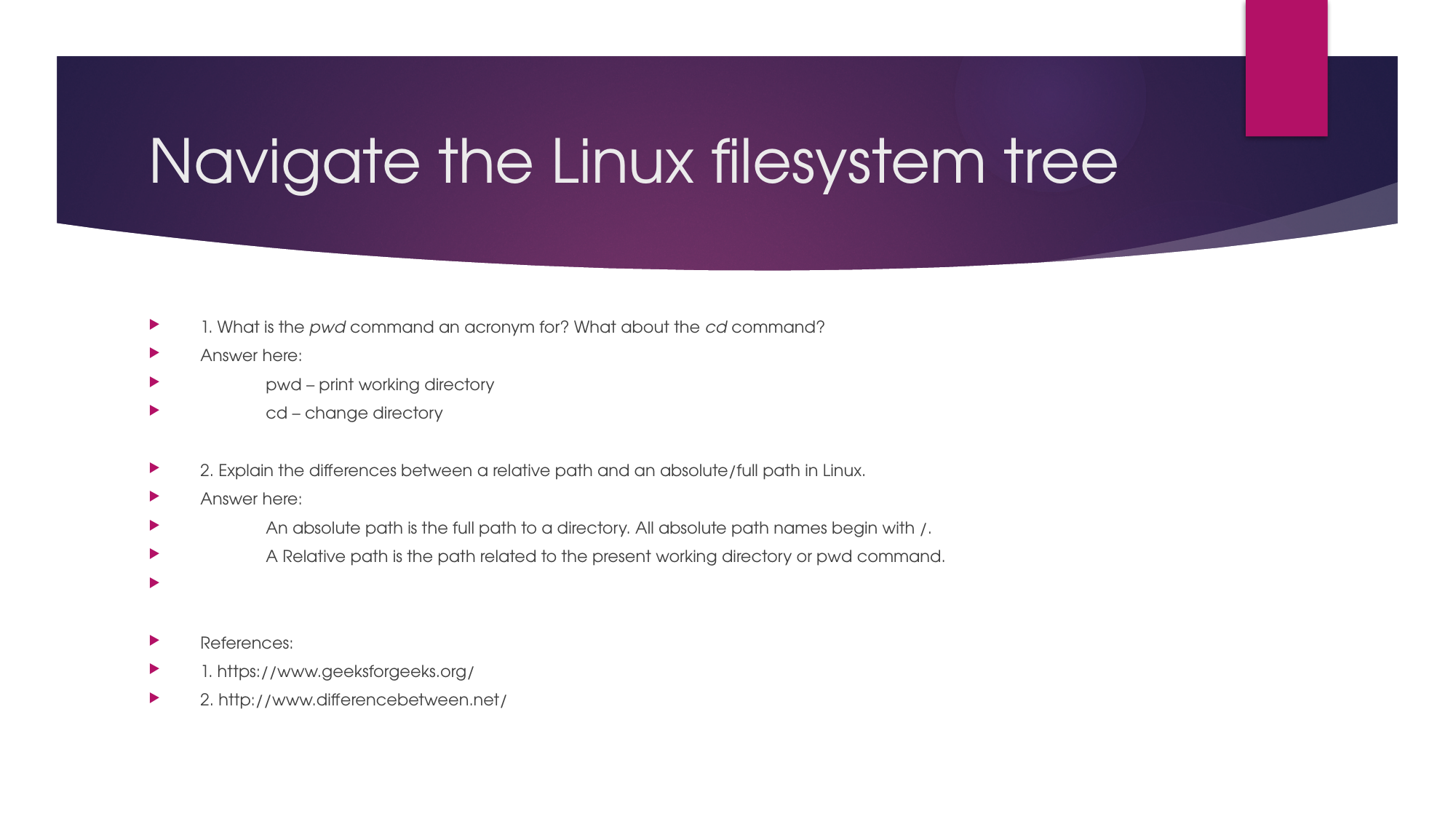

# Navigate the Linux filesystem tree
1. What is the pwd command an acronym for? What about the cd command?
Answer here:
	pwd – print working directory
	cd – change directory

2. Explain the differences between a relative path and an absolute/full path in Linux.
Answer here:
	An absolute path is the full path to a directory. All absolute path names begin with /.
	A Relative path is the path related to the present working directory or pwd command.

References:
1. https://www.geeksforgeeks.org/
2. http://www.differencebetween.net/